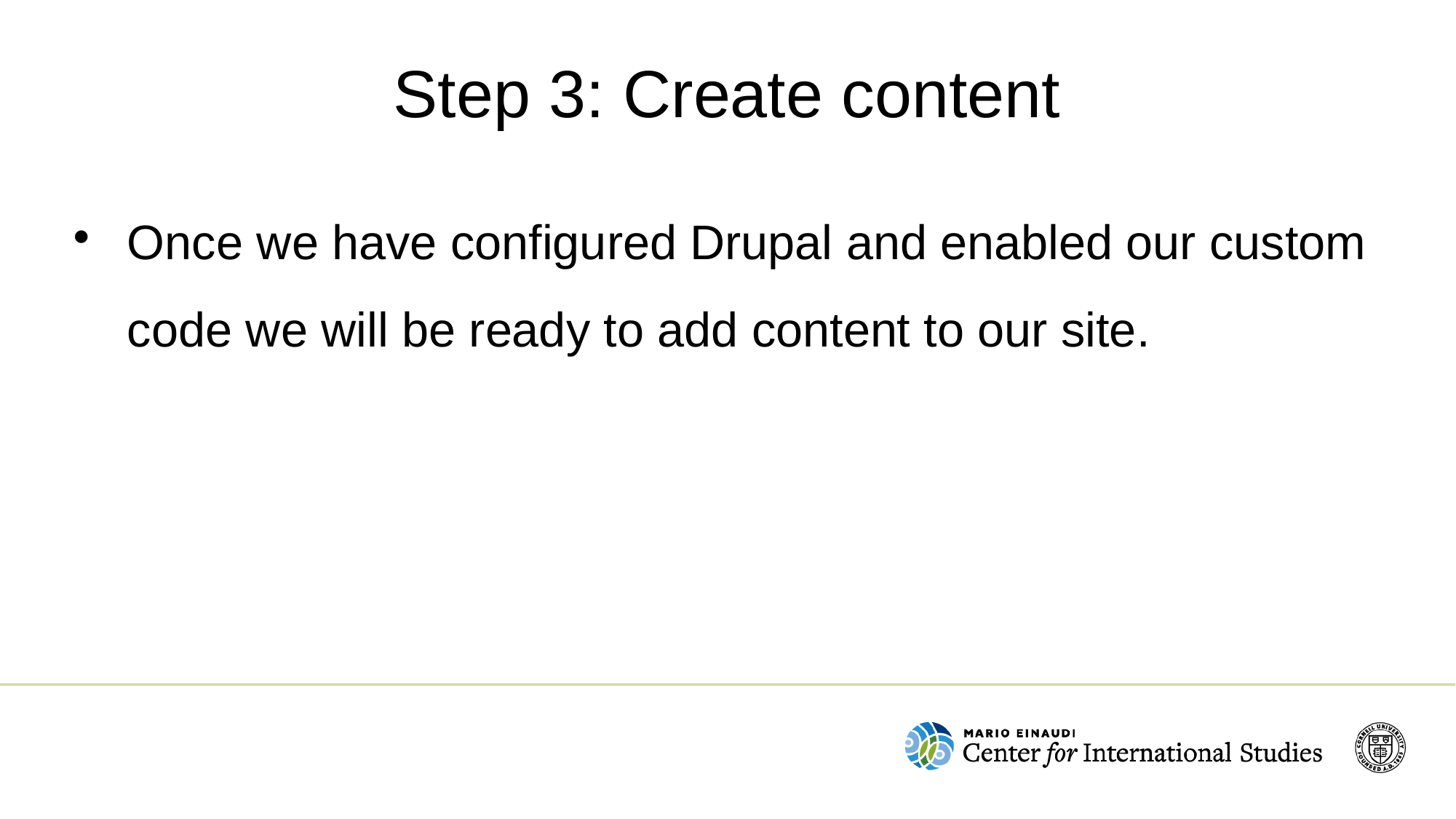

Step 3: Create content
Once we have configured Drupal and enabled our custom code we will be ready to add content to our site.